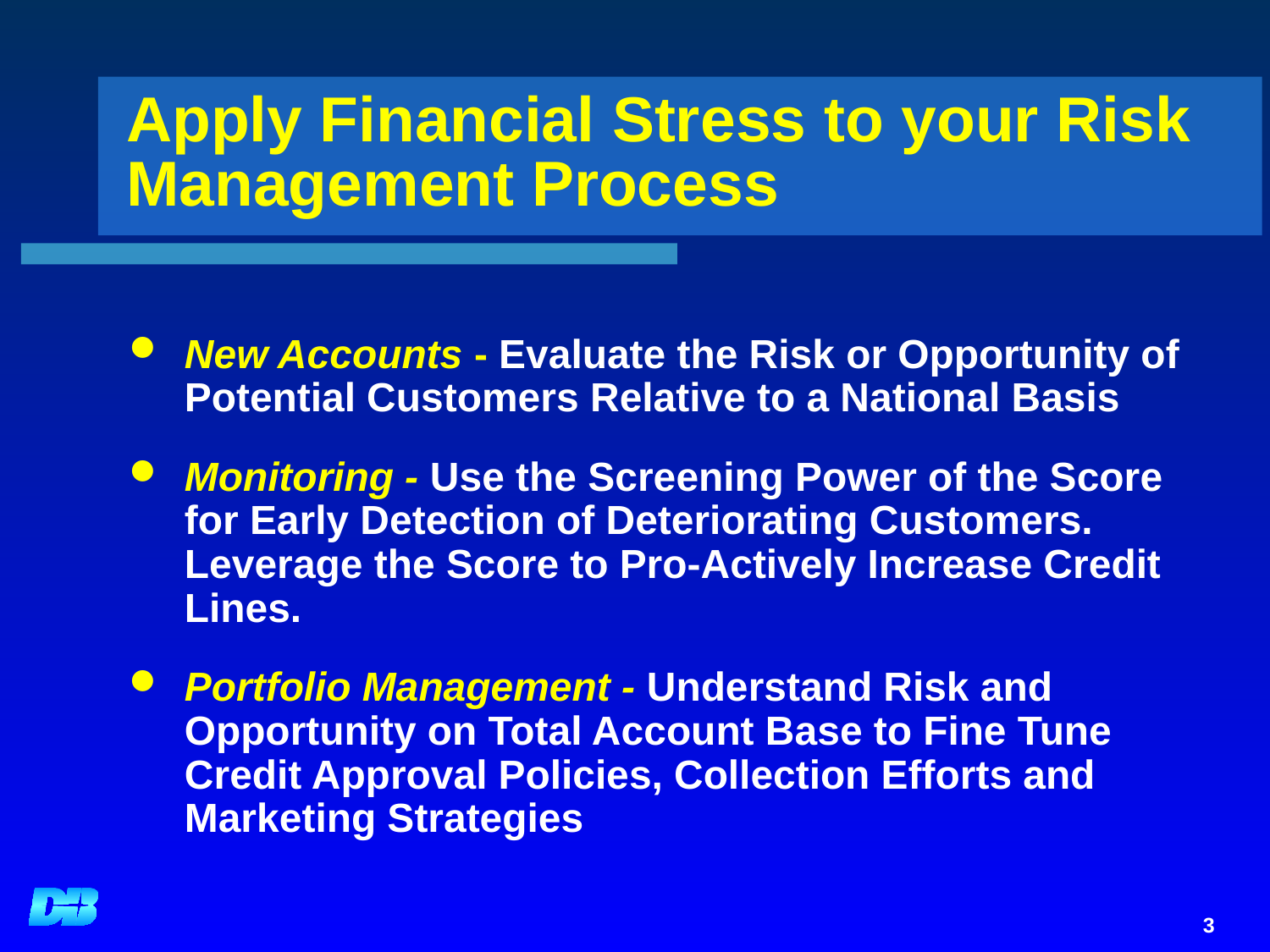

3
# Apply Financial Stress to your Risk Management Process
New Accounts - Evaluate the Risk or Opportunity of Potential Customers Relative to a National Basis
Monitoring - Use the Screening Power of the Score for Early Detection of Deteriorating Customers.  Leverage the Score to Pro-Actively Increase Credit Lines.
Portfolio Management - Understand Risk and Opportunity on Total Account Base to Fine Tune Credit Approval Policies, Collection Efforts and Marketing Strategies